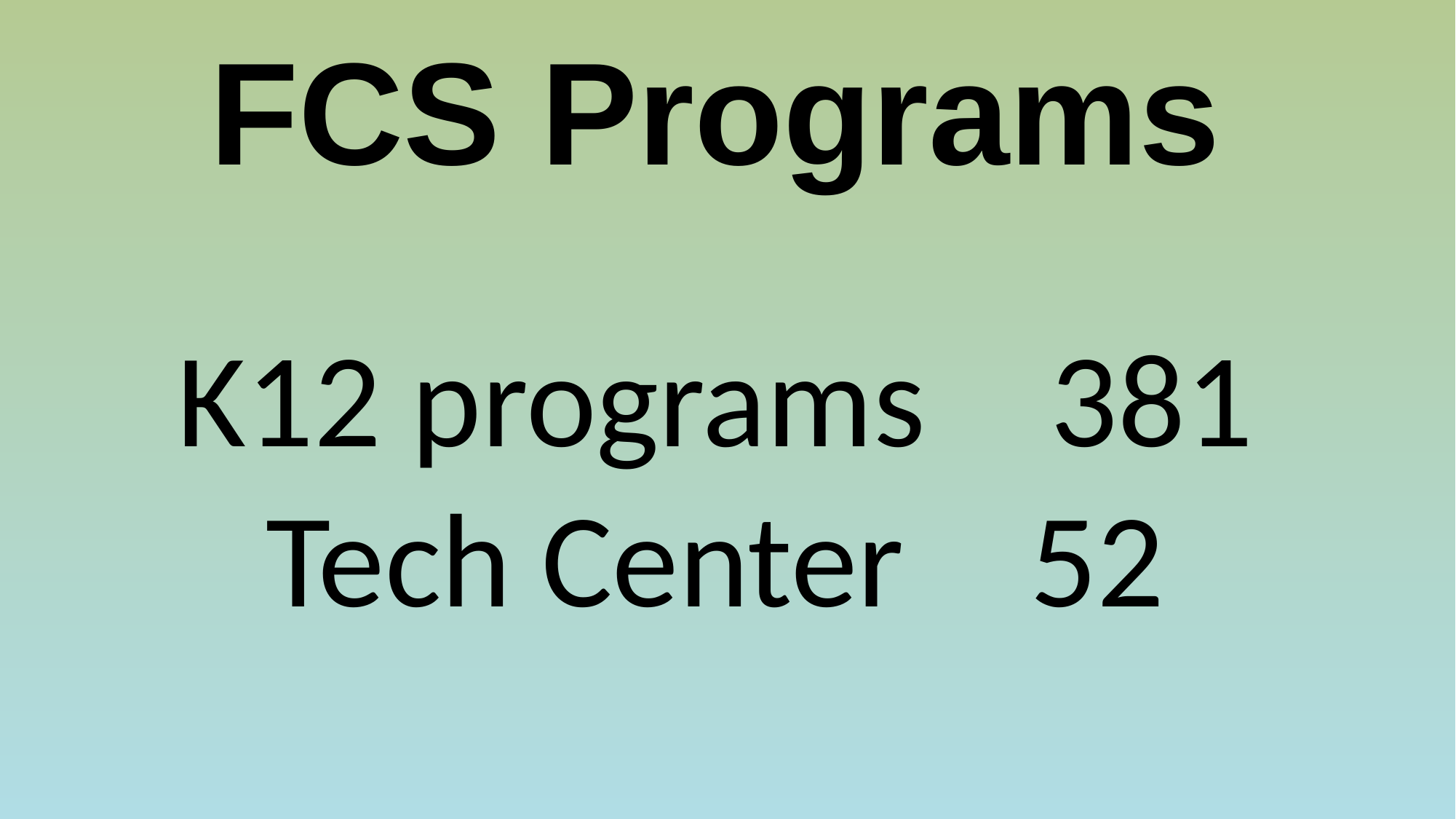

FCS Programs
K12 programs		381
Tech Center	   	52